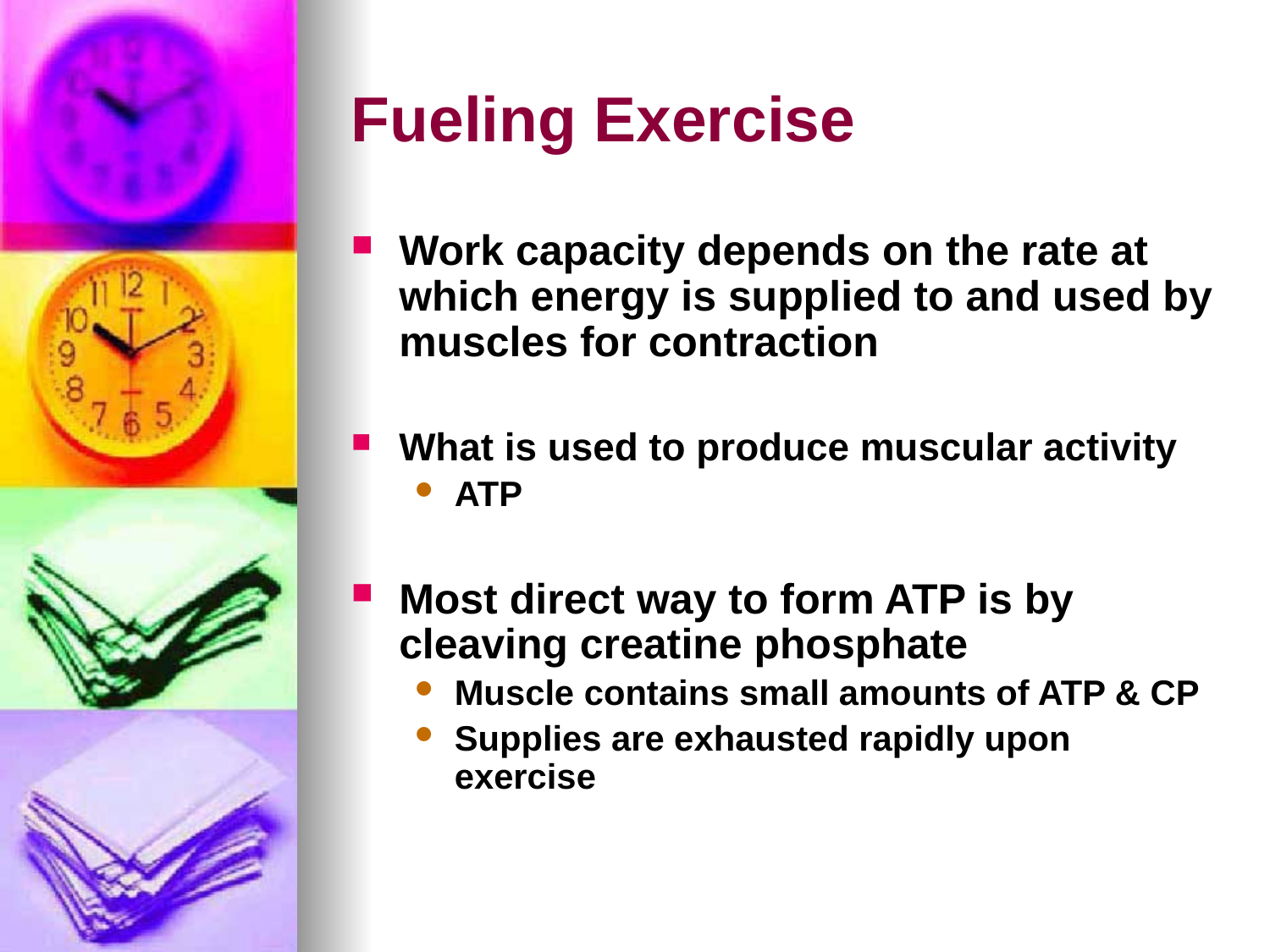

# Fueling Exercise
Work capacity depends on the rate at which energy is supplied to and used by muscles for contraction

What is used to produce muscular activity
ATP

Most direct way to form ATP is by cleaving creatine phosphate
Muscle contains small amounts of ATP & CP
Supplies are exhausted rapidly upon exercise